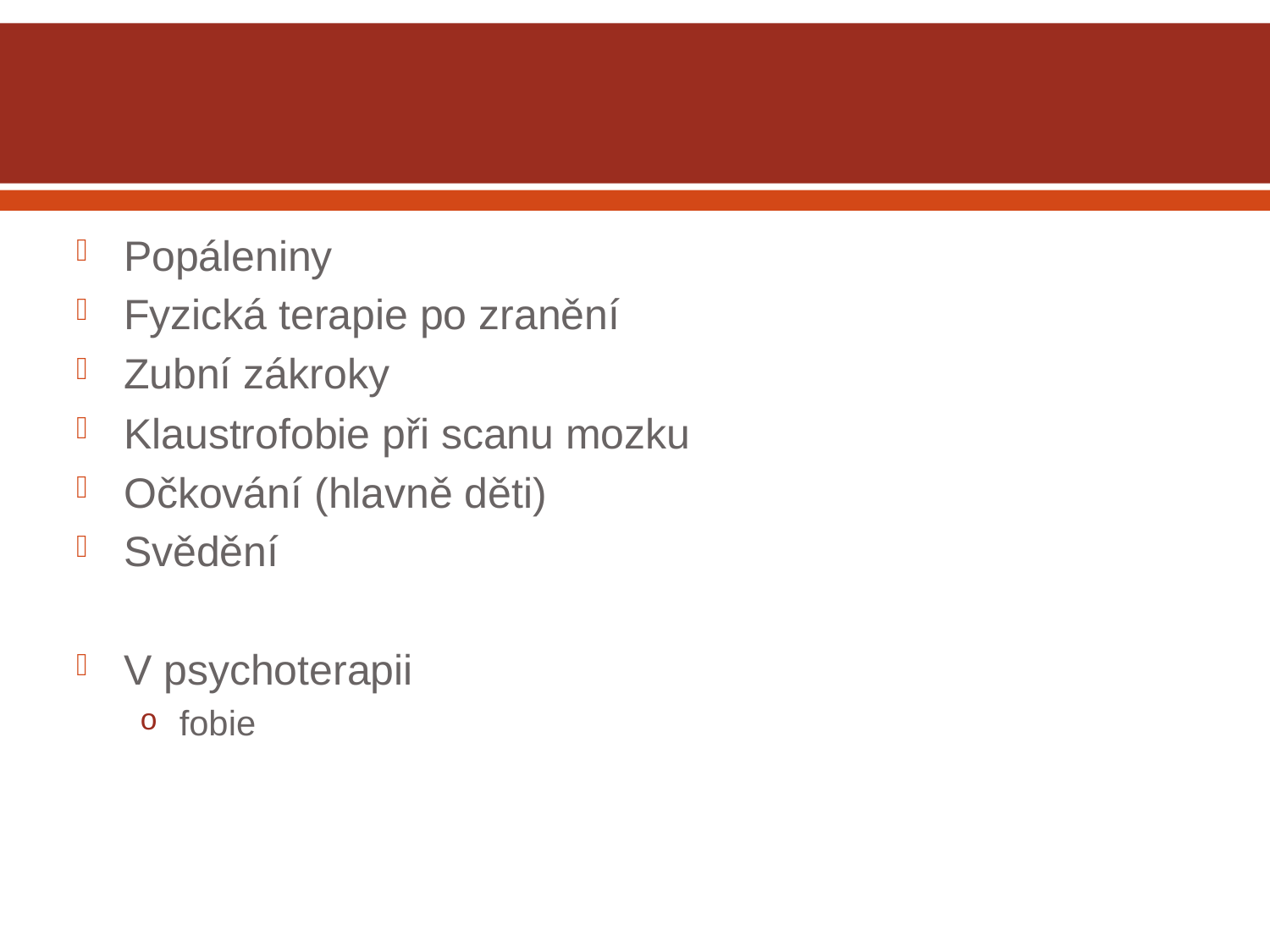

#
Popáleniny
Fyzická terapie po zranění
Zubní zákroky
Klaustrofobie při scanu mozku
Očkování (hlavně děti)
Svědění

V psychoterapii
fobie